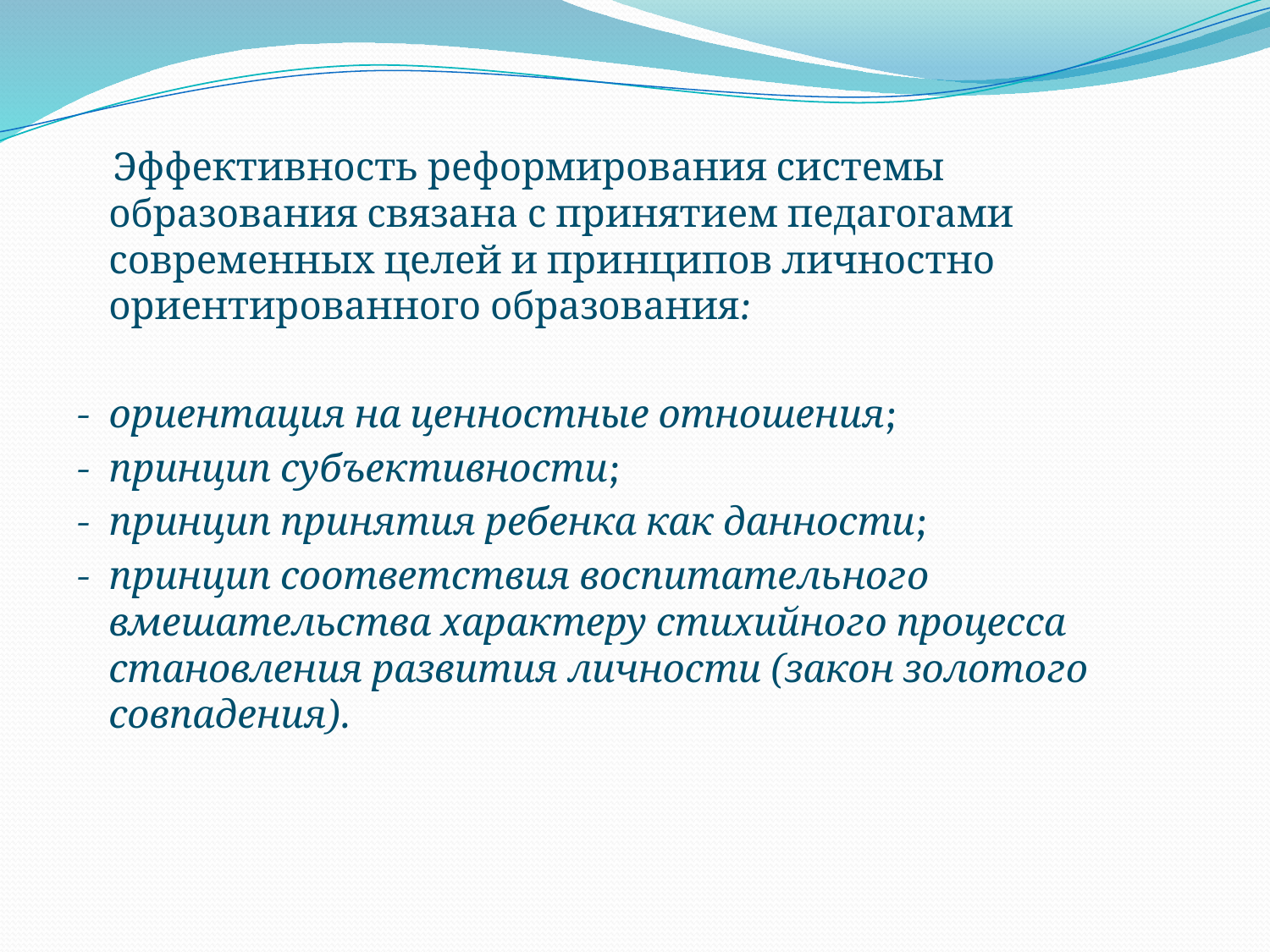

Эффективность реформирования системы образования связана с принятием педагогами современных целей и принципов личностно ориентированного образования:

-  ориентация на ценностные отношения;
-  принцип субъективности;
-  принцип принятия ребенка как данности;
-  принцип соответствия воспитательного вмешательства характеру стихийного процесса становления развития личности (закон золотого совпадения).